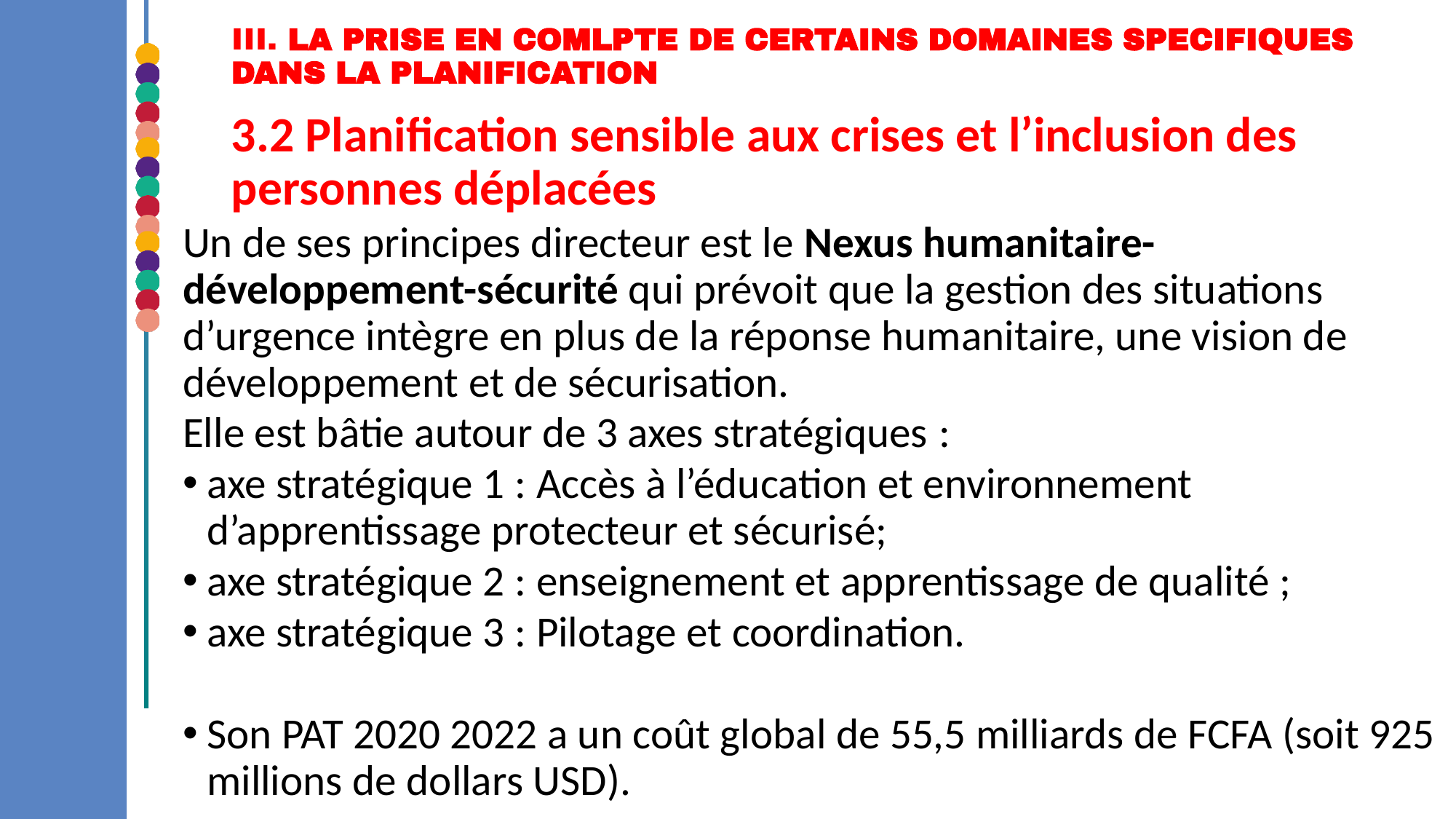

III. LA PRISE EN COMLPTE DE CERTAINS DOMAINES SPECIFIQUES DANS LA PLANIFICATION

3.2 Planification sensible aux crises et l’inclusion des personnes déplacées
Un de ses principes directeur est le Nexus humanitaire-développement-sécurité qui prévoit que la gestion des situations d’urgence intègre en plus de la réponse humanitaire, une vision de développement et de sécurisation.
Elle est bâtie autour de 3 axes stratégiques :
axe stratégique 1 : Accès à l’éducation et environnement d’apprentissage protecteur et sécurisé;
axe stratégique 2 : enseignement et apprentissage de qualité ;
axe stratégique 3 : Pilotage et coordination.

Son PAT 2020 2022 a un coût global de 55,5 milliards de FCFA (soit 925 millions de dollars USD).